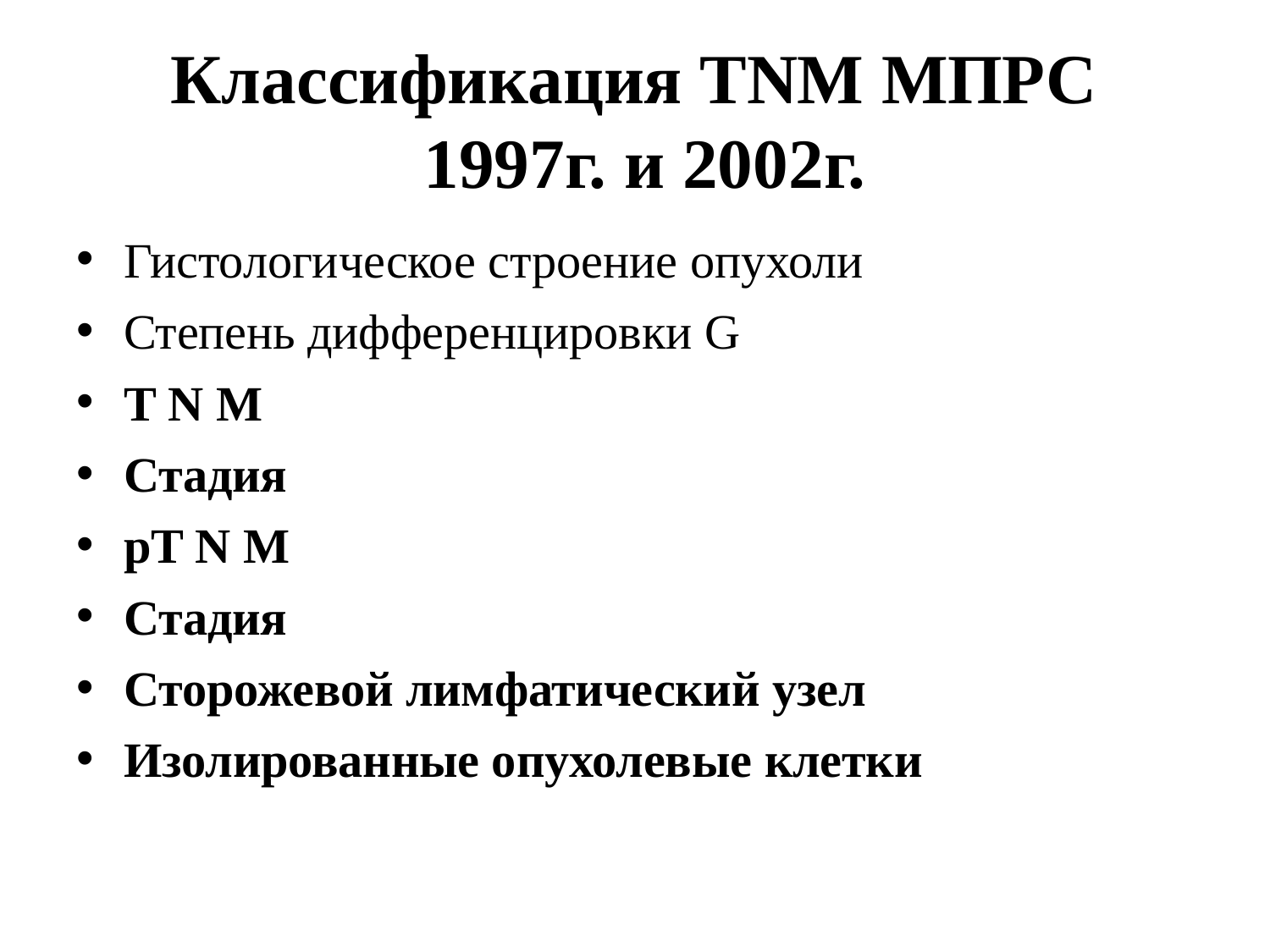

# Классификация TNM МПРС  1997г. и 2002г.
Гистологическое строение опухоли
Степень дифференцировки G
T N M
Стадия
pT N M
Стадия
Сторожевой лимфатический узел
Изолированные опухолевые клетки